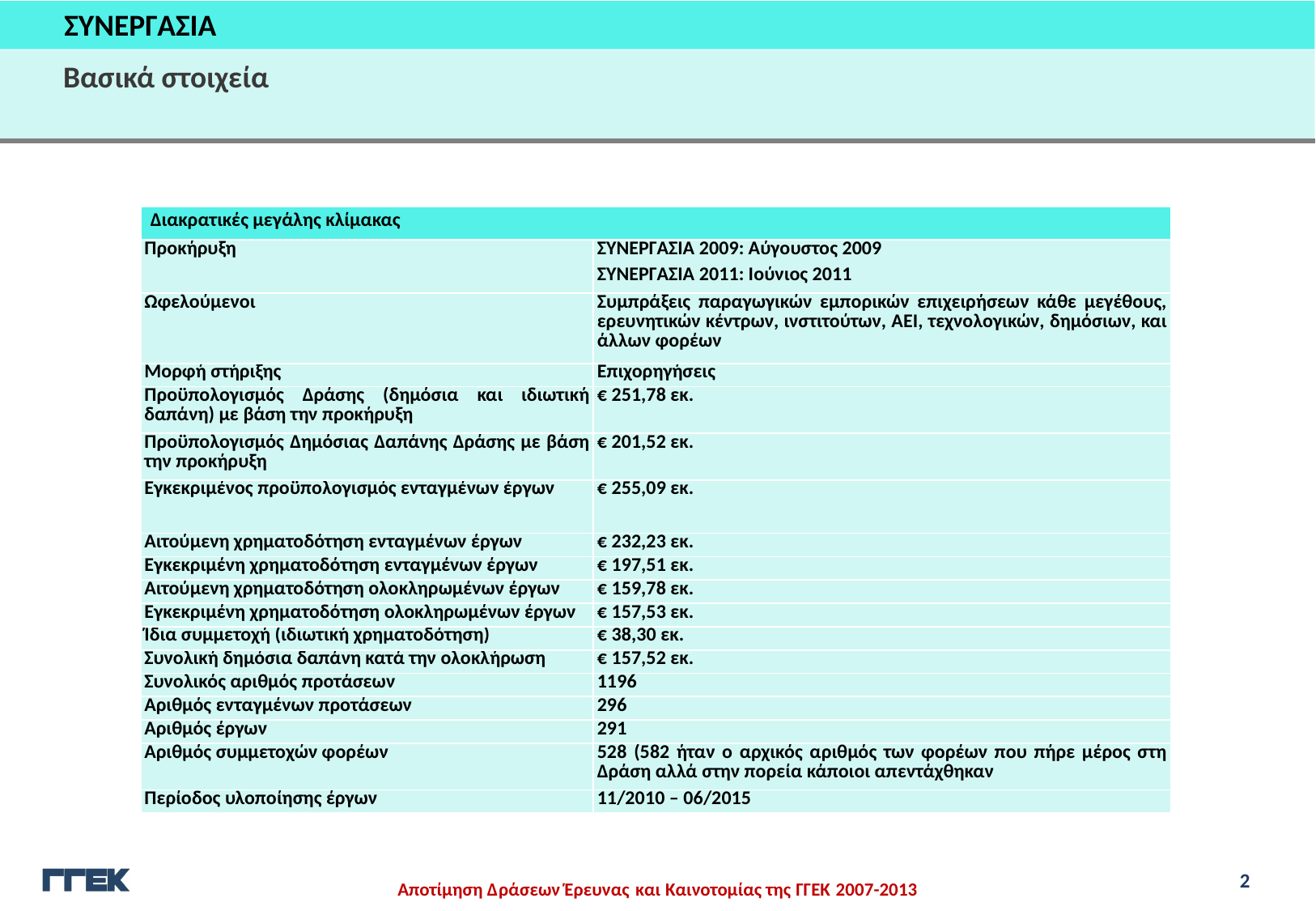

ΣΥΝΕΡΓΑΣΙΑ
Βασικά στοιχεία
| Διακρατικές μεγάλης κλίμακας |  |
| --- | --- |
| Προκήρυξη | ΣΥΝΕΡΓΑΣΙΑ 2009: Αύγουστος 2009 ΣΥΝΕΡΓΑΣΙΑ 2011: Ιούνιος 2011 |
| Ωφελούμενοι | Συμπράξεις παραγωγικών εμπορικών επιχειρήσεων κάθε μεγέθους, ερευνητικών κέντρων, ινστιτούτων, ΑΕΙ, τεχνολογικών, δημόσιων, και άλλων φορέων |
| Μορφή στήριξης | Επιχορηγήσεις |
| Προϋπολογισμός Δράσης (δημόσια και ιδιωτική δαπάνη) με βάση την προκήρυξη | € 251,78 εκ. |
| Προϋπολογισμός Δημόσιας Δαπάνης Δράσης με βάση την προκήρυξη | € 201,52 εκ. |
| Εγκεκριμένος προϋπολογισμός ενταγμένων έργων | € 255,09 εκ. |
| Αιτούμενη χρηματοδότηση ενταγμένων έργων | € 232,23 εκ. |
| Εγκεκριμένη χρηματοδότηση ενταγμένων έργων | € 197,51 εκ. |
| Αιτούμενη χρηματοδότηση ολοκληρωμένων έργων | € 159,78 εκ. |
| Εγκεκριμένη χρηματοδότηση ολοκληρωμένων έργων | € 157,53 εκ. |
| Ίδια συμμετοχή (ιδιωτική χρηματοδότηση) | € 38,30 εκ. |
| Συνολική δημόσια δαπάνη κατά την ολοκλήρωση | € 157,52 εκ. |
| Συνολικός αριθμός προτάσεων | 1196 |
| Αριθμός ενταγμένων προτάσεων | 296 |
| Αριθμός έργων | 291 |
| Αριθμός συμμετοχών φορέων | 528 (582 ήταν ο αρχικός αριθμός των φορέων που πήρε μέρος στη Δράση αλλά στην πορεία κάποιοι απεντάχθηκαν |
| Περίοδος υλοποίησης έργων | 11/2010 – 06/2015 |